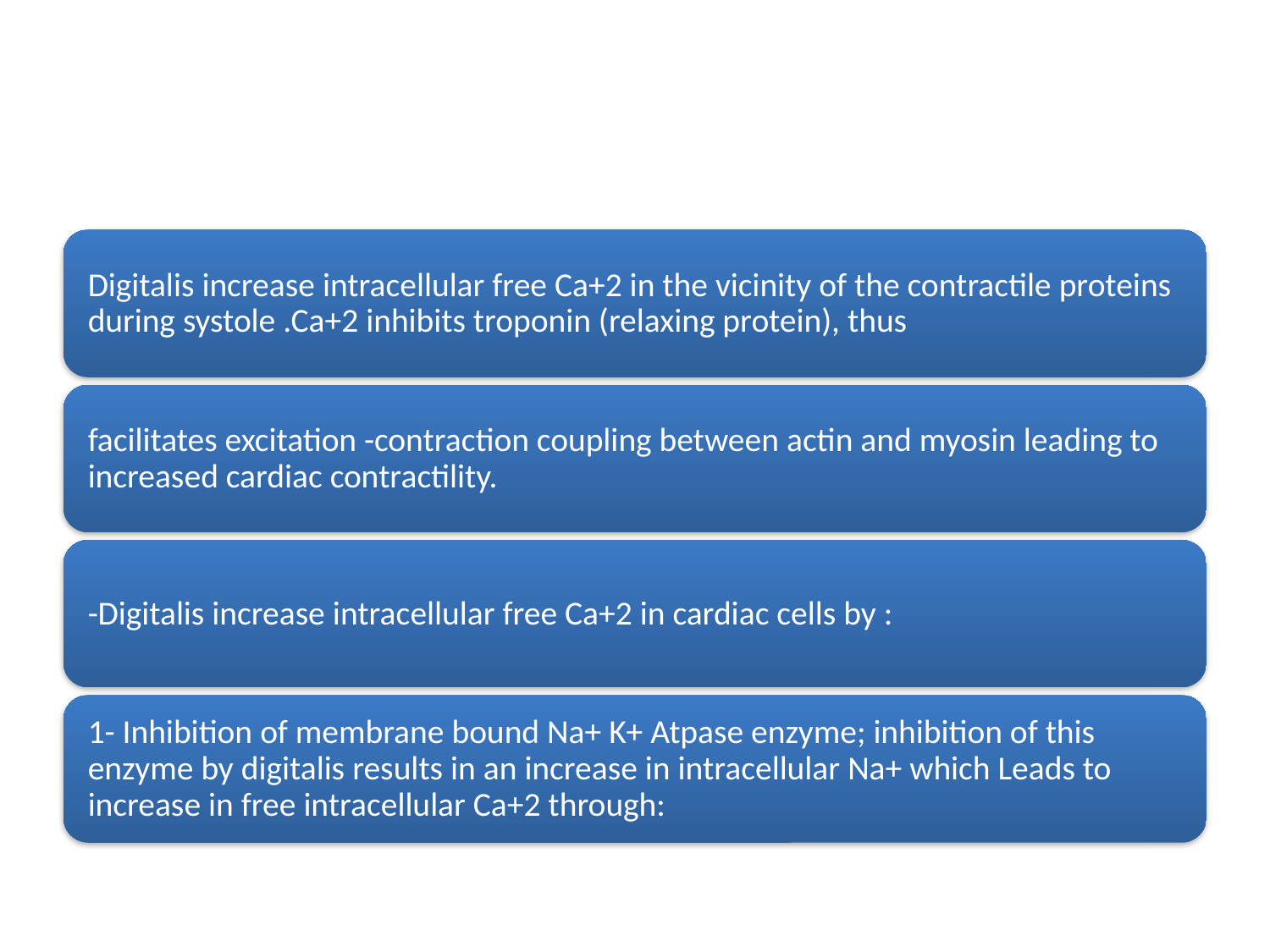

#
Digitalis increase intracellular free Ca+2 in the vicinity of the contractile proteins during systole .Ca+2 inhibits troponin (relaxing protein), thus
facilitates excitation -contraction coupling between actin and myosin leading to increased cardiac contractility.
-Digitalis increase intracellular free Ca+2 in cardiac cells by :
1- Inhibition of membrane bound Na+ K+ Atpase enzyme; inhibition of this enzyme by digitalis results in an increase in intracellular Na+ which Leads to increase in free intracellular Ca+2 through: